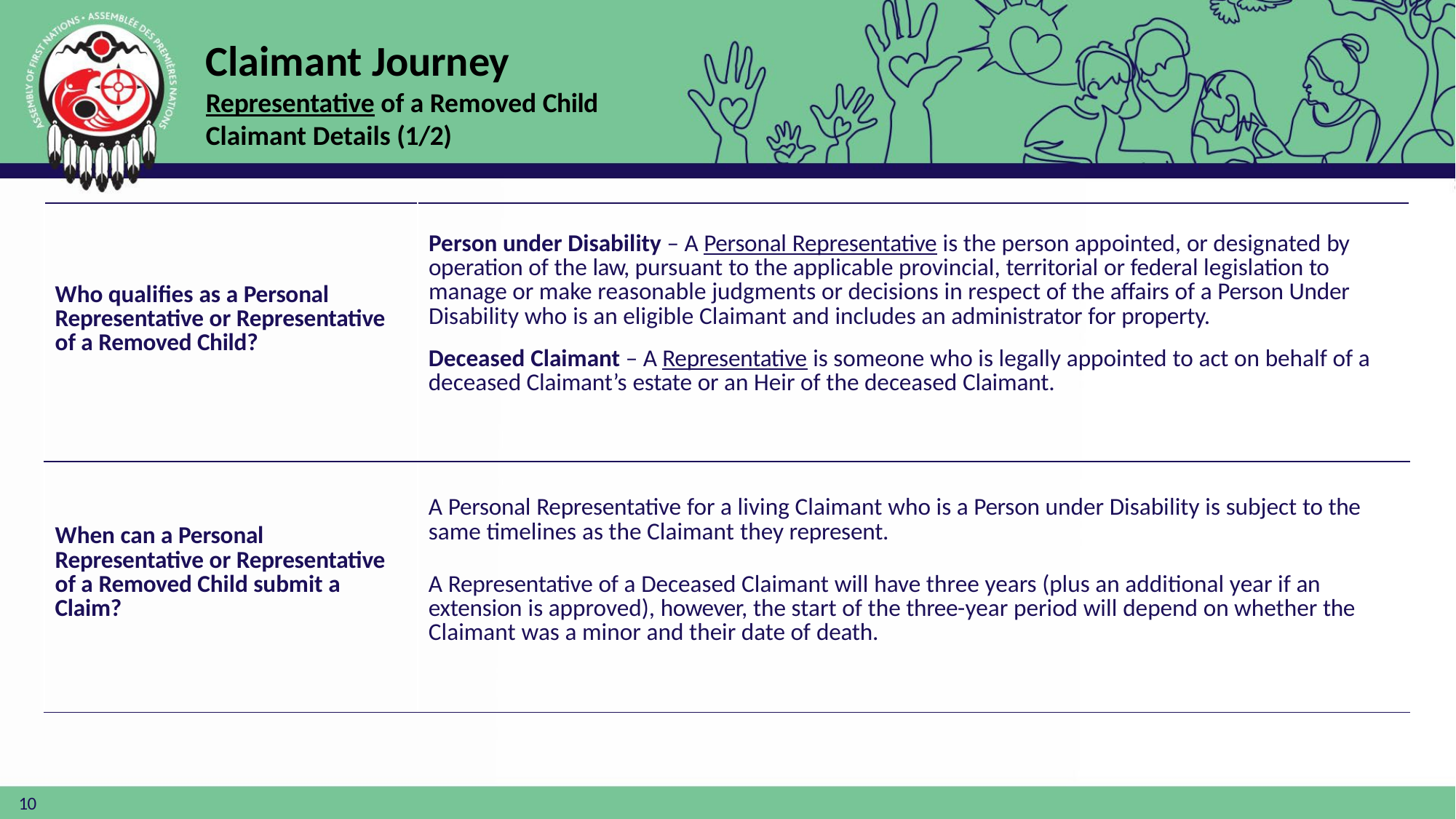

# Claimant Journey
Representative of a Removed Child Claimant Details (1/2)
| Who qualifies as a Personal Representative or Representative of a Removed Child? | Person under Disability – A Personal Representative is the person appointed, or designated by operation of the law, pursuant to the applicable provincial, territorial or federal legislation to manage or make reasonable judgments or decisions in respect of the affairs of a Person Under Disability who is an eligible Claimant and includes an administrator for property. Deceased Claimant – A Representative is someone who is legally appointed to act on behalf of a deceased Claimant’s estate or an Heir of the deceased Claimant. |
| --- | --- |
| When can a Personal Representative or Representative of a Removed Child submit a Claim? | A Personal Representative for a living Claimant who is a Person under Disability is subject to the same timelines as the Claimant they represent. A Representative of a Deceased Claimant will have three years (plus an additional year if an extension is approved), however, the start of the three-year period will depend on whether the Claimant was a minor and their date of death. |
10